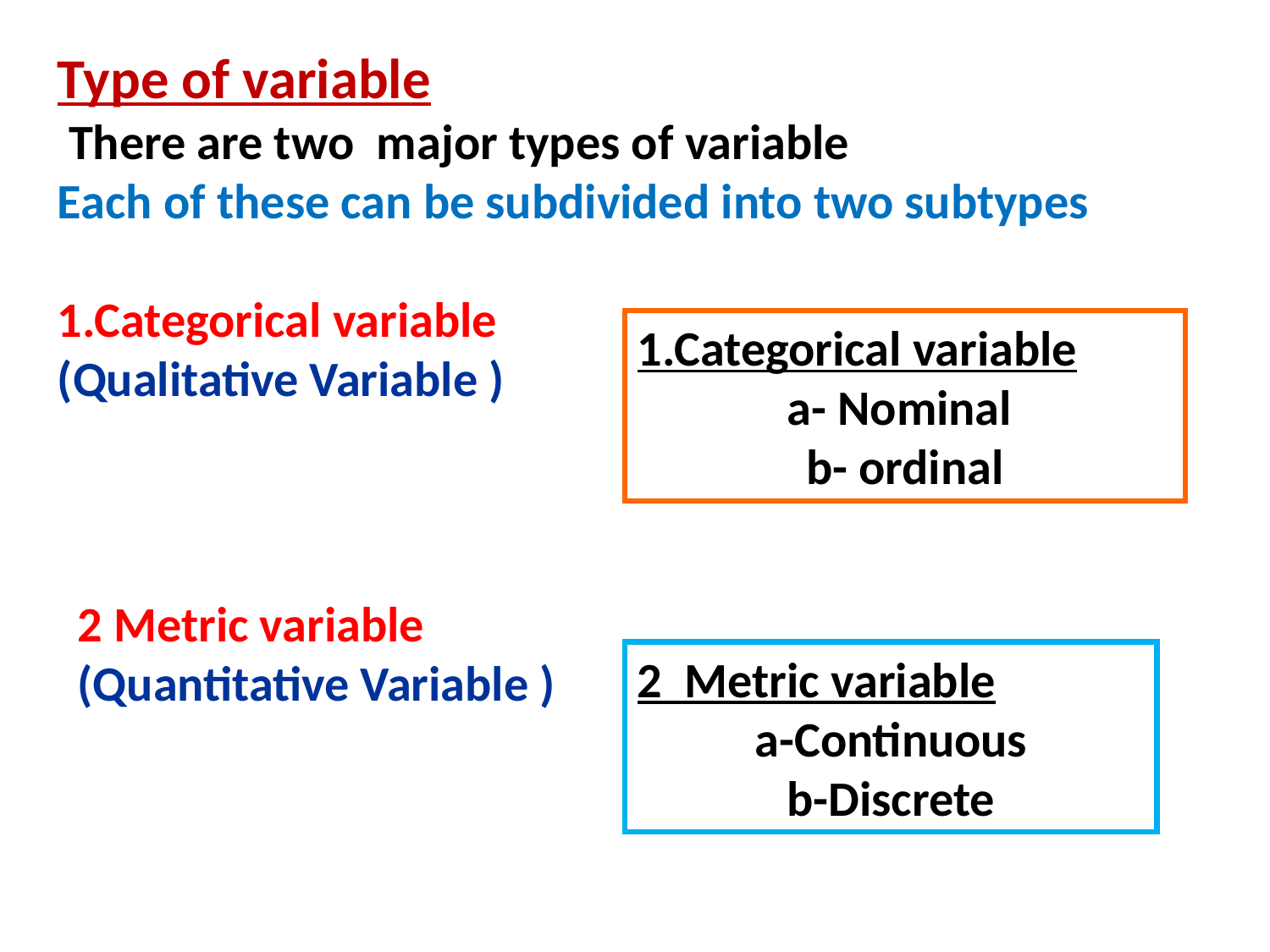

Type of variable
 There are two  major types of variable
Each of these can be subdivided into two subtypes

1.Categorical variable
(Qualitative Variable )

1.Categorical variable
a- Nominal
b- ordinal
2 Metric variable
(Quantitative Variable )
2  Metric variable
a-Continuous
b-Discrete